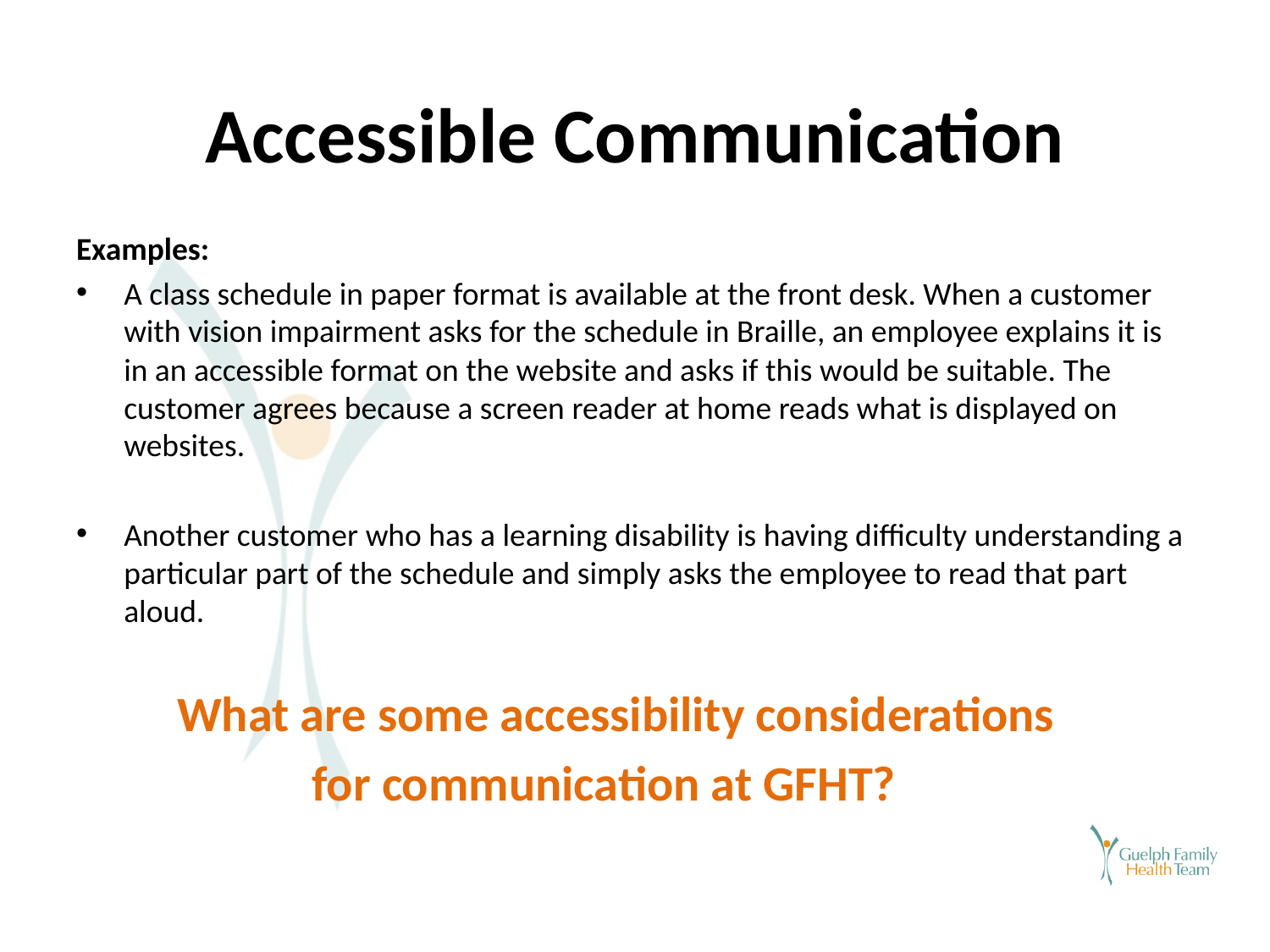

# Accessible Communication
Examples:
A class schedule in paper format is available at the front desk. When a customer with vision impairment asks for the schedule in Braille, an employee explains it is in an accessible format on the website and asks if this would be suitable. The customer agrees because a screen reader at home reads what is displayed on  websites.

Another customer who has a learning disability is having difficulty understanding a particular part of the schedule and simply asks the employee to read that part aloud.

         What are some accessibility considerations
                     for communication at GFHT?